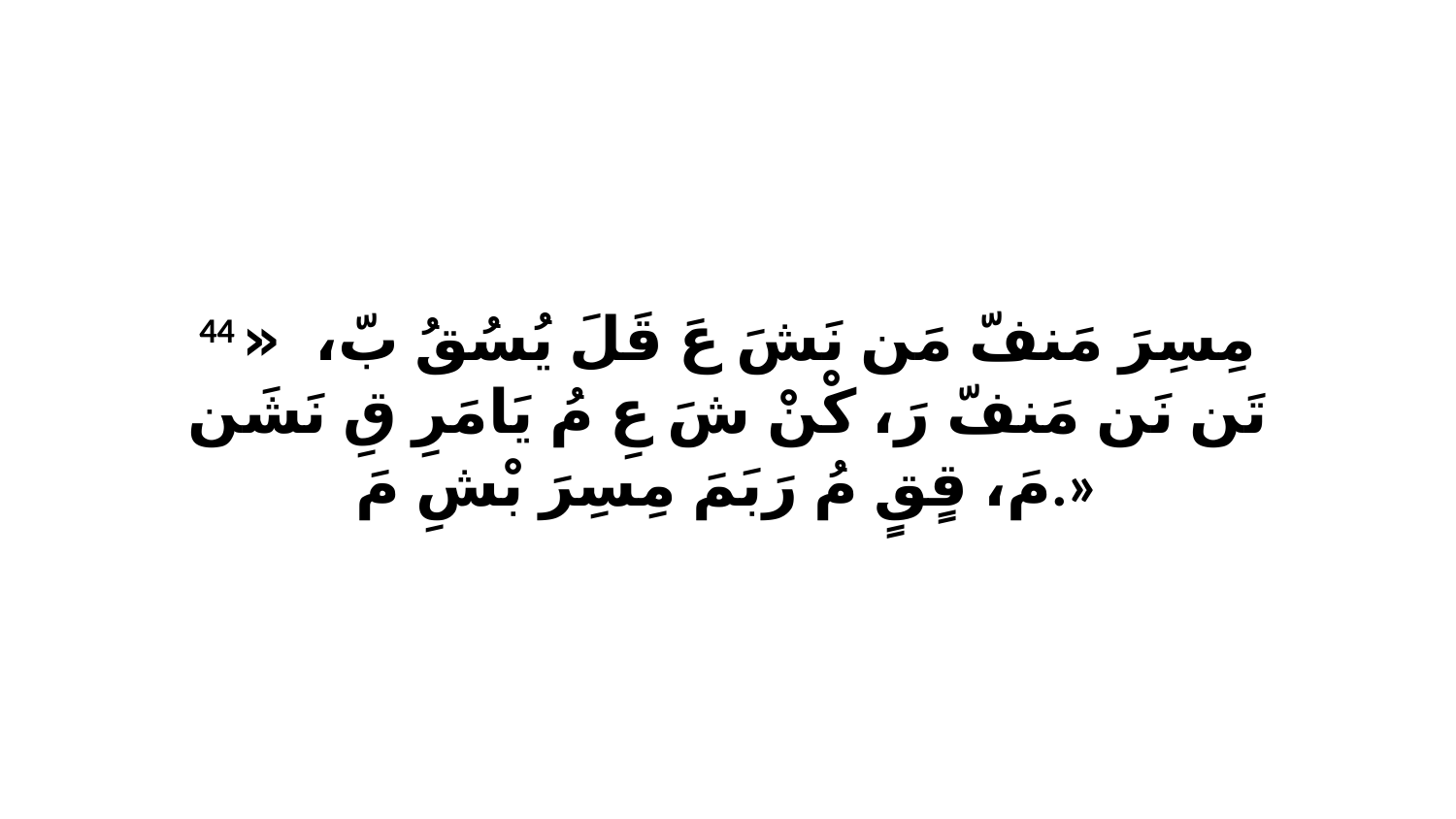

44 مِسِرَ مَنفّ مَن نَشَ عَ قَلَ يُسُقُ بّ، «ﭑ تَن نَن مَنفّ رَ، كْنْ شَ عِ مُ يَامَرِ قِ نَشَن مَ، قٍقٍ مُ رَبَمَ مِسِرَ بْشِ مَ.»